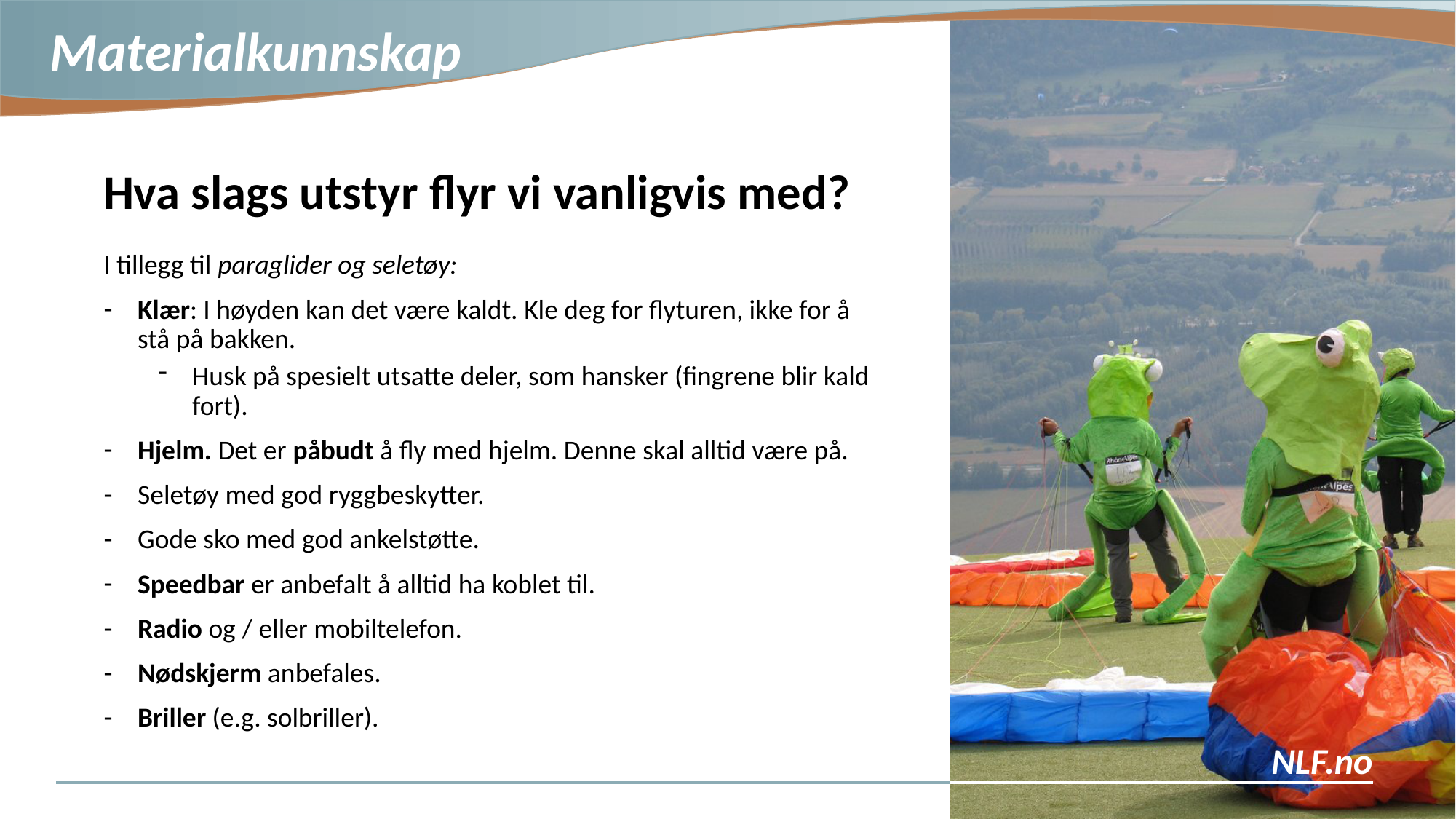

Hva slags utstyr flyr vi vanligvis med?
I tillegg til paraglider og seletøy:
Klær: I høyden kan det være kaldt. Kle deg for flyturen, ikke for å stå på bakken.
Husk på spesielt utsatte deler, som hansker (fingrene blir kald fort).
Hjelm. Det er påbudt å fly med hjelm. Denne skal alltid være på.
Seletøy med god ryggbeskytter.
Gode sko med god ankelstøtte.
Speedbar er anbefalt å alltid ha koblet til.
Radio og / eller mobiltelefon.
Nødskjerm anbefales.
Briller (e.g. solbriller).